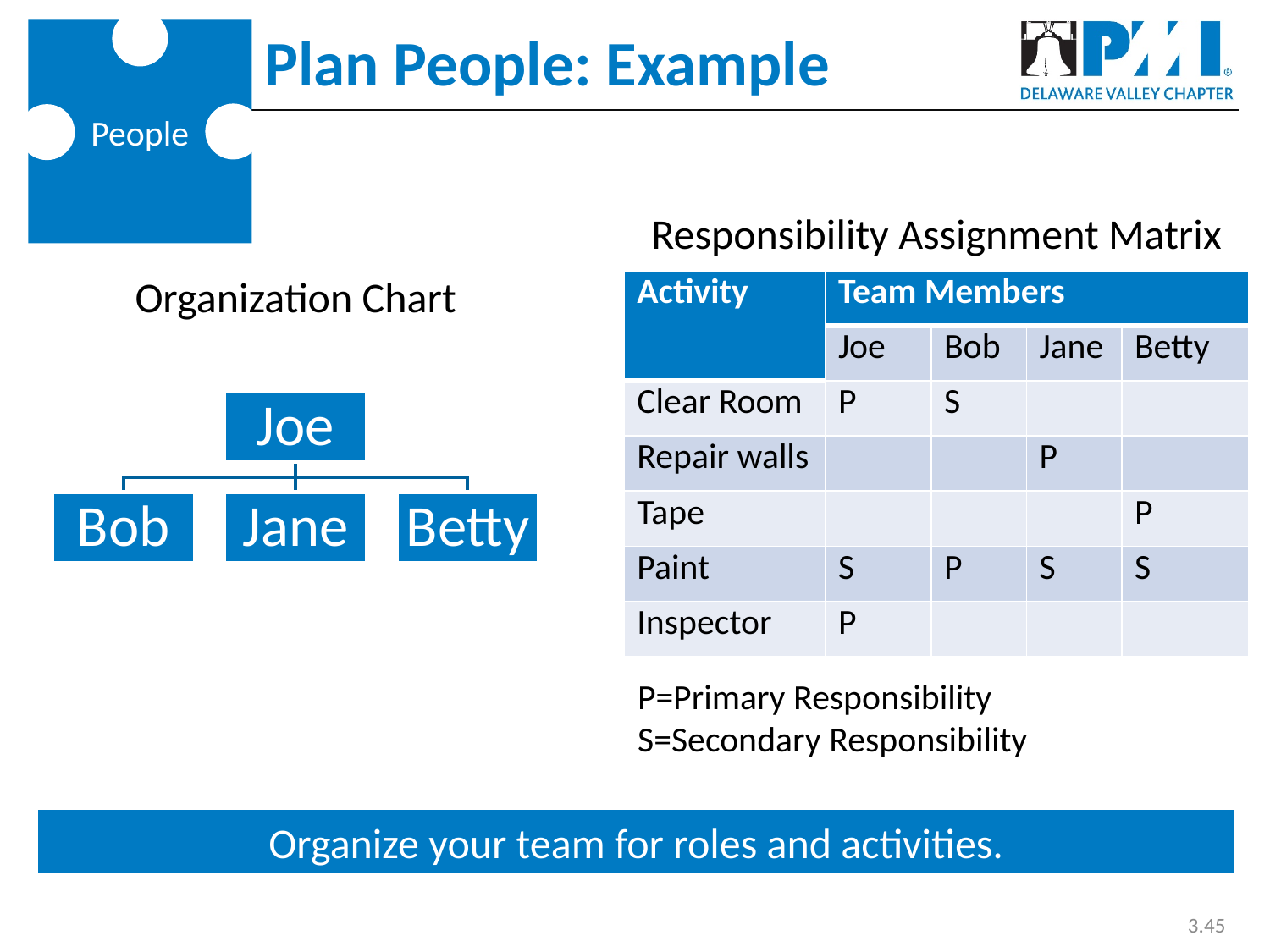

People

# Plan People: Example
Responsibility Assignment Matrix
Organization Chart
| Activity | Team Members |  |  |  |
| --- | --- | --- | --- | --- |
|  | Joe | Bob | Jane | Betty |
| Clear Room | P | S |  |  |
| Repair walls |  |  | P |  |
| Tape |  |  |  | P |
| Paint | S | P | S | S |
| Inspector | P |  |  |  |
Joe
Bob
Jane
Betty
P=Primary Responsibility
S=Secondary Responsibility
Organize your team for roles and activities.
3.45